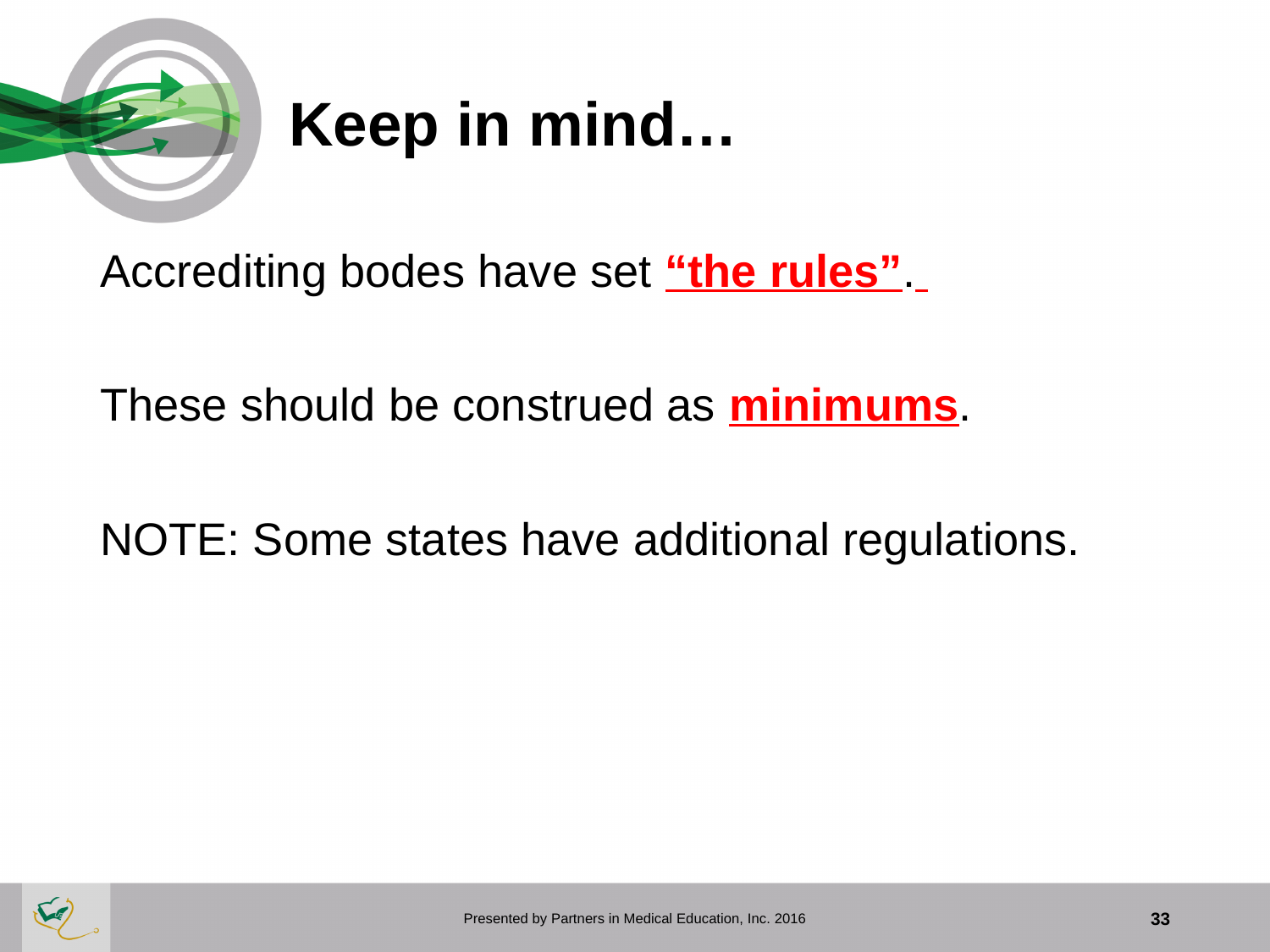

# Keep in mind…
Accrediting bodes have set “the rules”.

These should be construed as minimums.

NOTE: Some states have additional regulations.

Presented by Partners in Medical Education, Inc. 2016
33